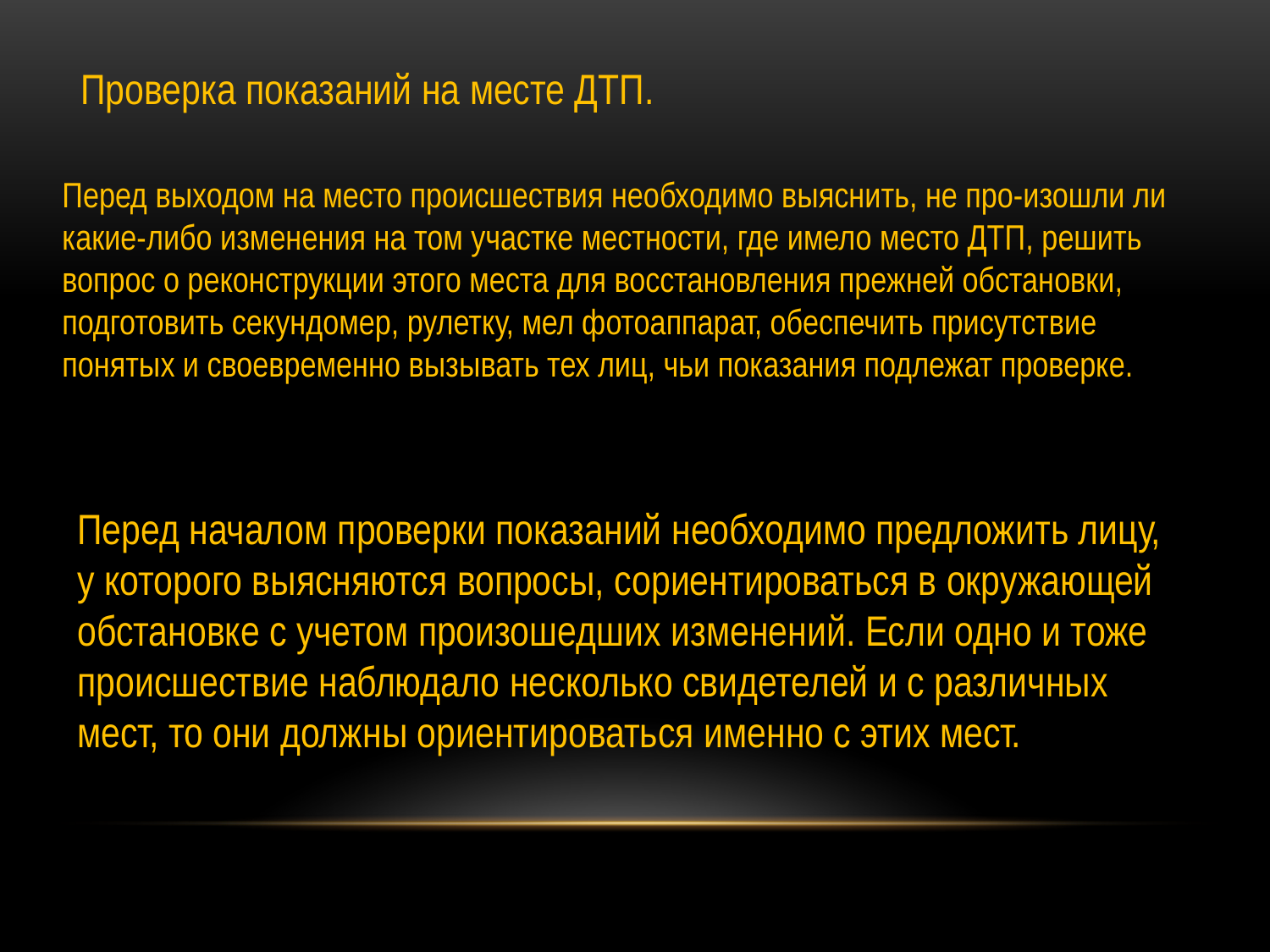

Проверка показаний на месте ДТП.
Перед выходом на место происшествия необходимо выяснить, не про-изошли ли какие-либо изменения на том участке местности, где имело место ДТП, решить вопрос о реконструкции этого места для восстановления прежней обстановки, подготовить секундомер, рулетку, мел фотоаппарат, обеспечить присутствие понятых и своевременно вызывать тех лиц, чьи показания подлежат проверке.
Перед началом проверки показаний необходимо предложить лицу, у которого выясняются вопросы, сориентироваться в окружающей обстановке с учетом произошедших изменений. Если одно и тоже происшествие наблюдало несколько свидетелей и с различных мест, то они должны ориентироваться именно с этих мест.